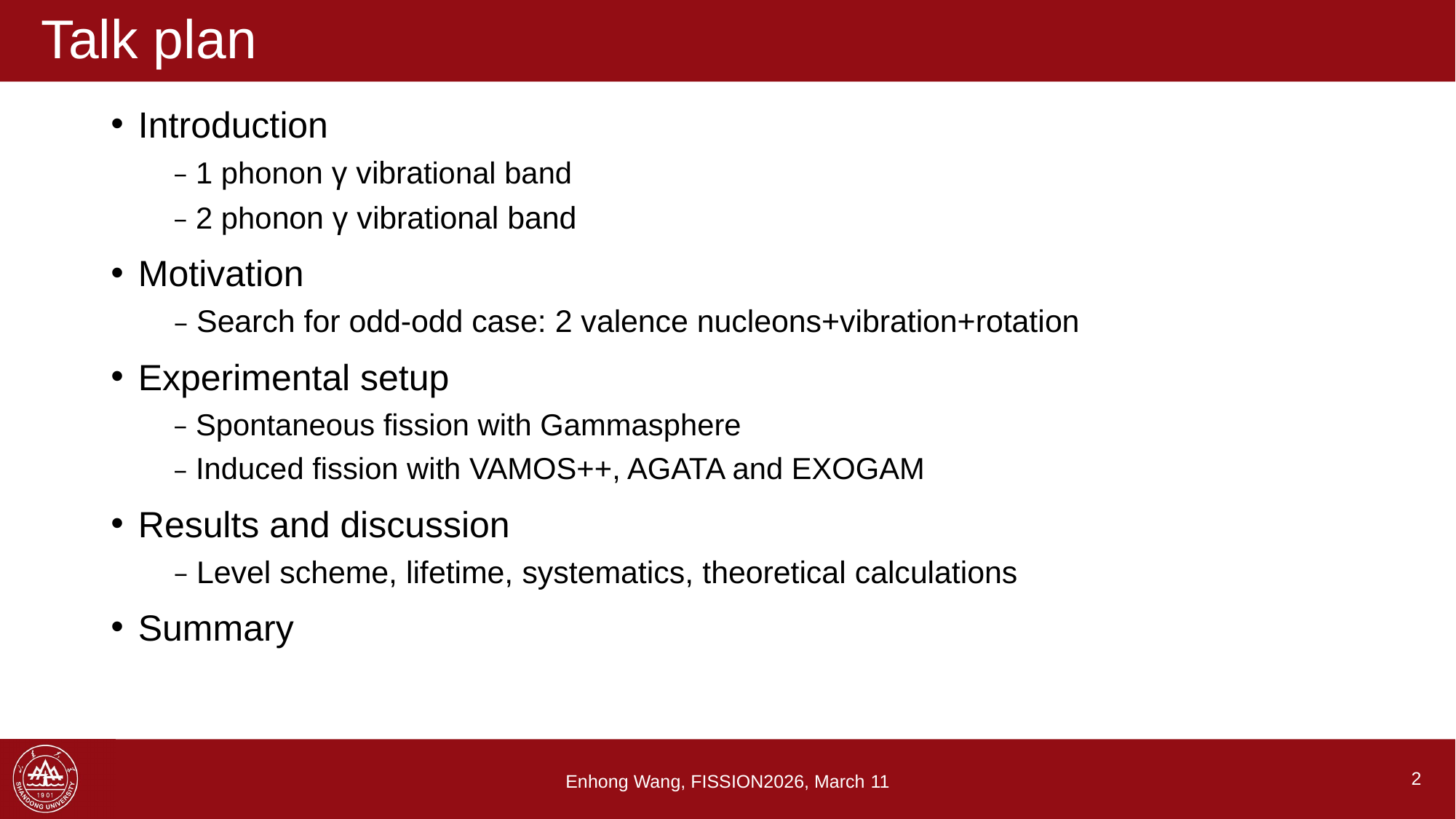

# Talk plan
Introduction
1 phonon γ vibrational band
2 phonon γ vibrational band
Motivation
Search for odd-odd case: 2 valence nucleons+vibration+rotation
Experimental setup
Spontaneous fission with Gammasphere
Induced fission with VAMOS++, AGATA and EXOGAM
Results and discussion
Level scheme, lifetime, systematics, theoretical calculations
Summary
2
Enhong Wang, FISSION2026, March 11